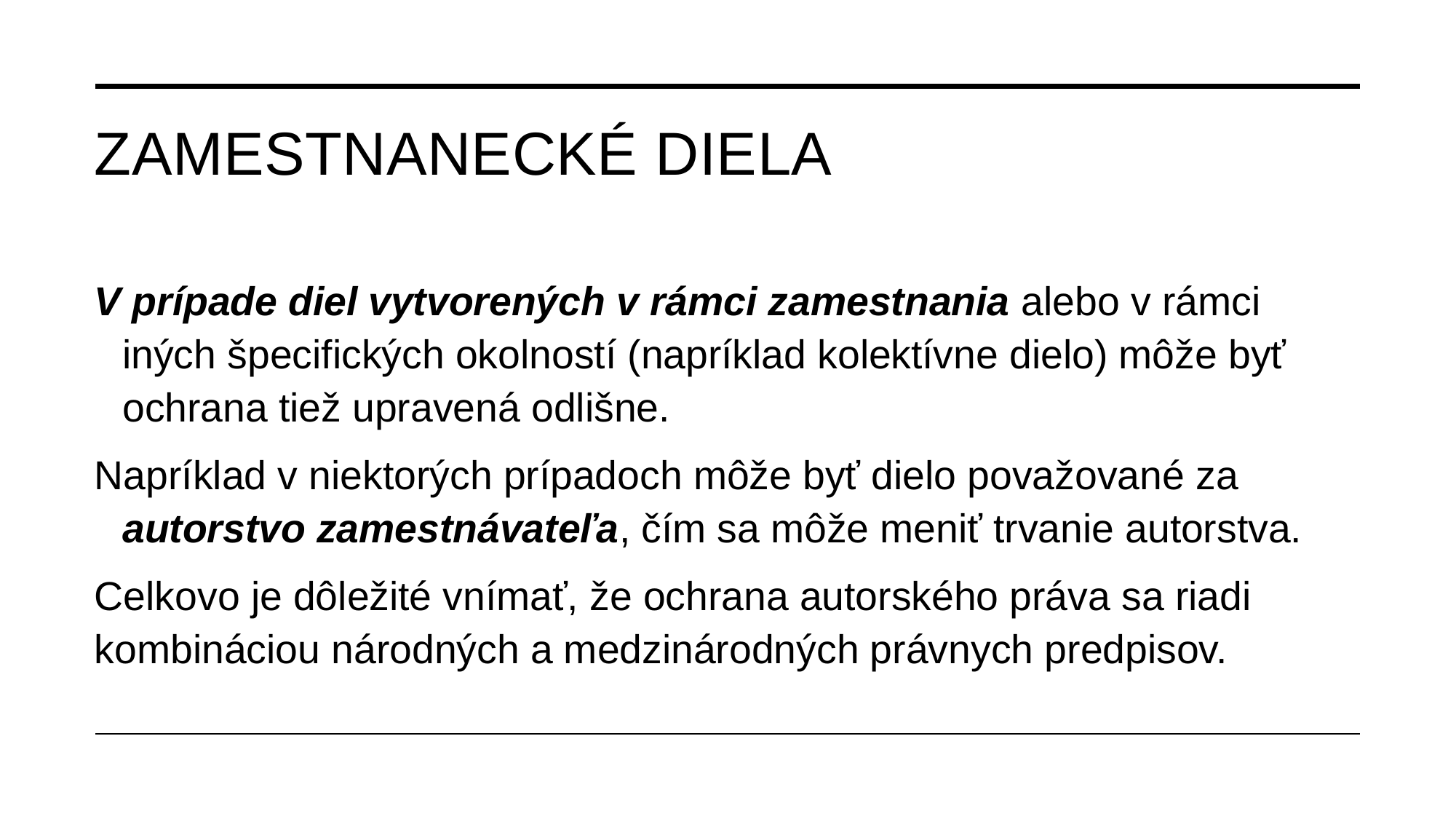

# Zamestnanecké diela
V prípade diel vytvorených v rámci zamestnania alebo v rámci iných špecifických okolností (napríklad kolektívne dielo) môže byť ochrana tiež upravená odlišne.
Napríklad v niektorých prípadoch môže byť dielo považované za autorstvo zamestnávateľa, čím sa môže meniť trvanie autorstva.
Celkovo je dôležité vnímať, že ochrana autorského práva sa riadi kombináciou národných a medzinárodných právnych predpisov.